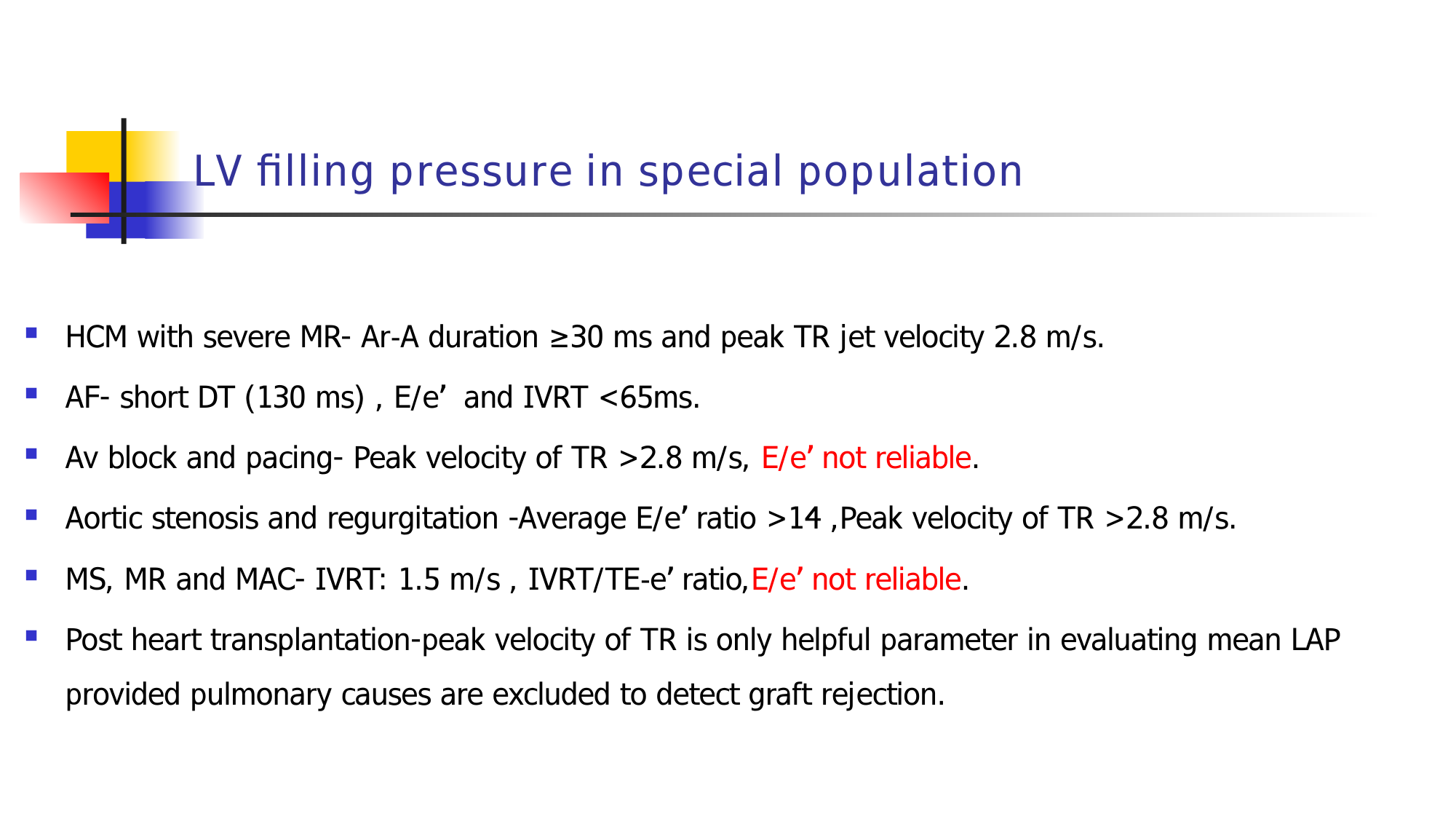

# LV filling pressure in special population
HCM with severe MR- Ar‑A duration ≥30 ms and peak TR jet velocity 2.8 m/s.
AF- short DT (130 ms) , E/e’  and IVRT <65ms.
Av block and pacing- Peak velocity of TR >2.8 m/s, E/e’ not reliable.
Aortic stenosis and regurgitation -Average E/e’ ratio >14 ,Peak velocity of TR >2.8 m/s.
MS, MR and MAC- IVRT: 1.5 m/s , IVRT/TE‑e’ ratio,E/e’ not reliable.
Post heart transplantation-peak velocity of TR is only helpful parameter in evaluating mean LAP provided pulmonary causes are excluded to detect graft rejection.